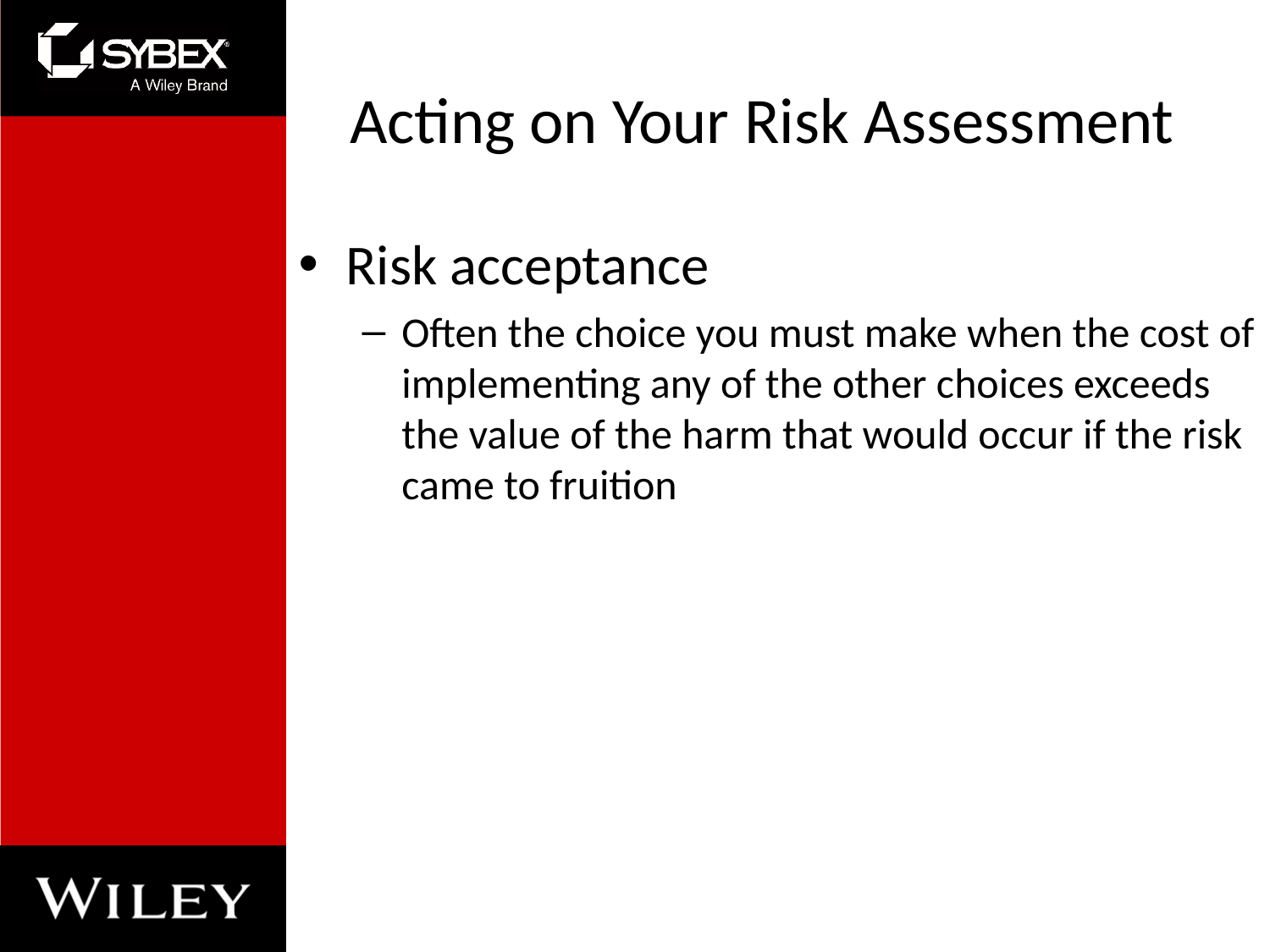

# Acting on Your Risk Assessment
Risk acceptance
Often the choice you must make when the cost of implementing any of the other choices exceeds the value of the harm that would occur if the risk came to fruition